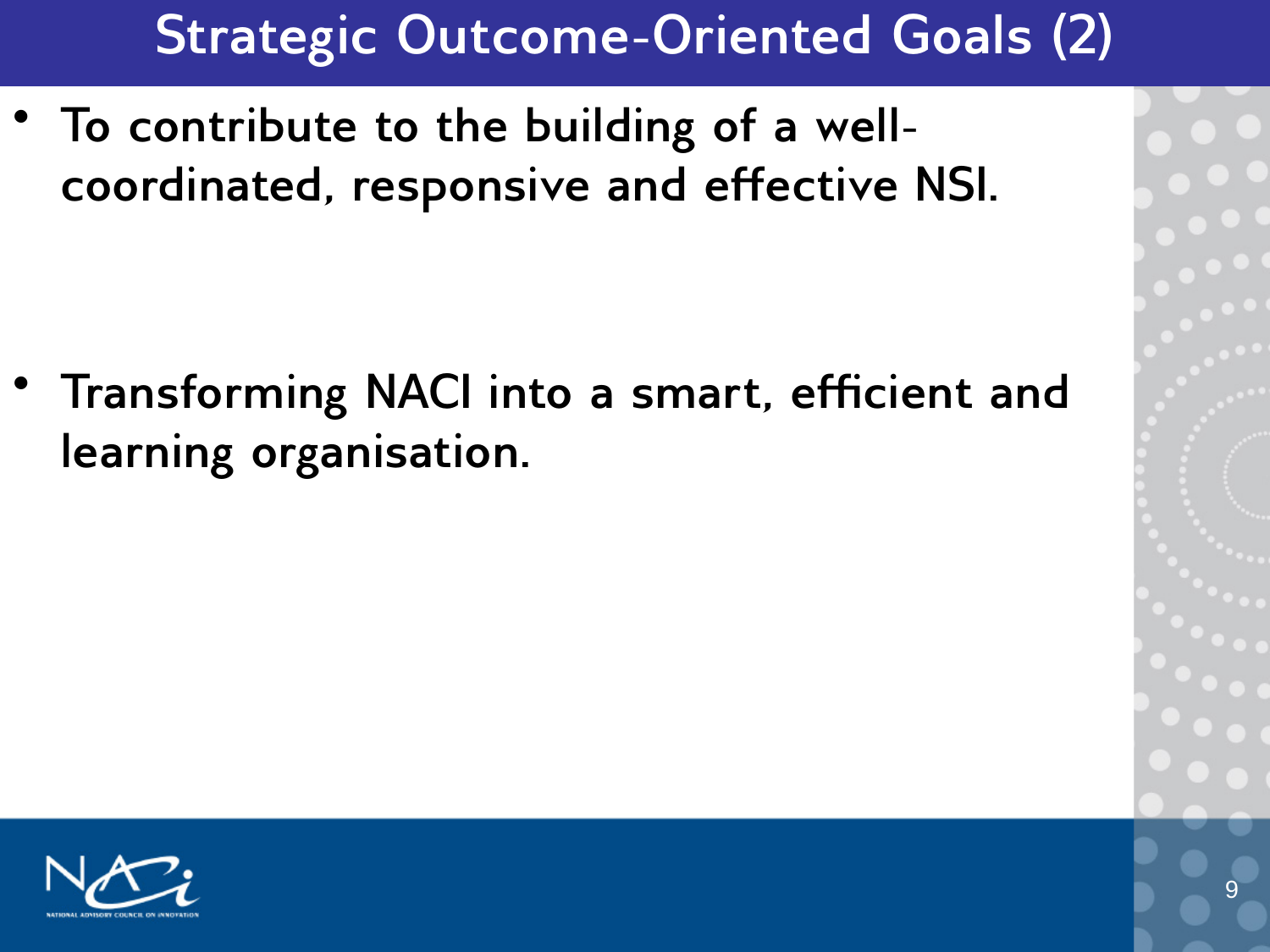

# Strategic Outcome-Oriented Goals (2)
To contribute to the building of a well-coordinated, responsive and effective NSI.

Transforming NACI into a smart, efficient and learning organisation.

9